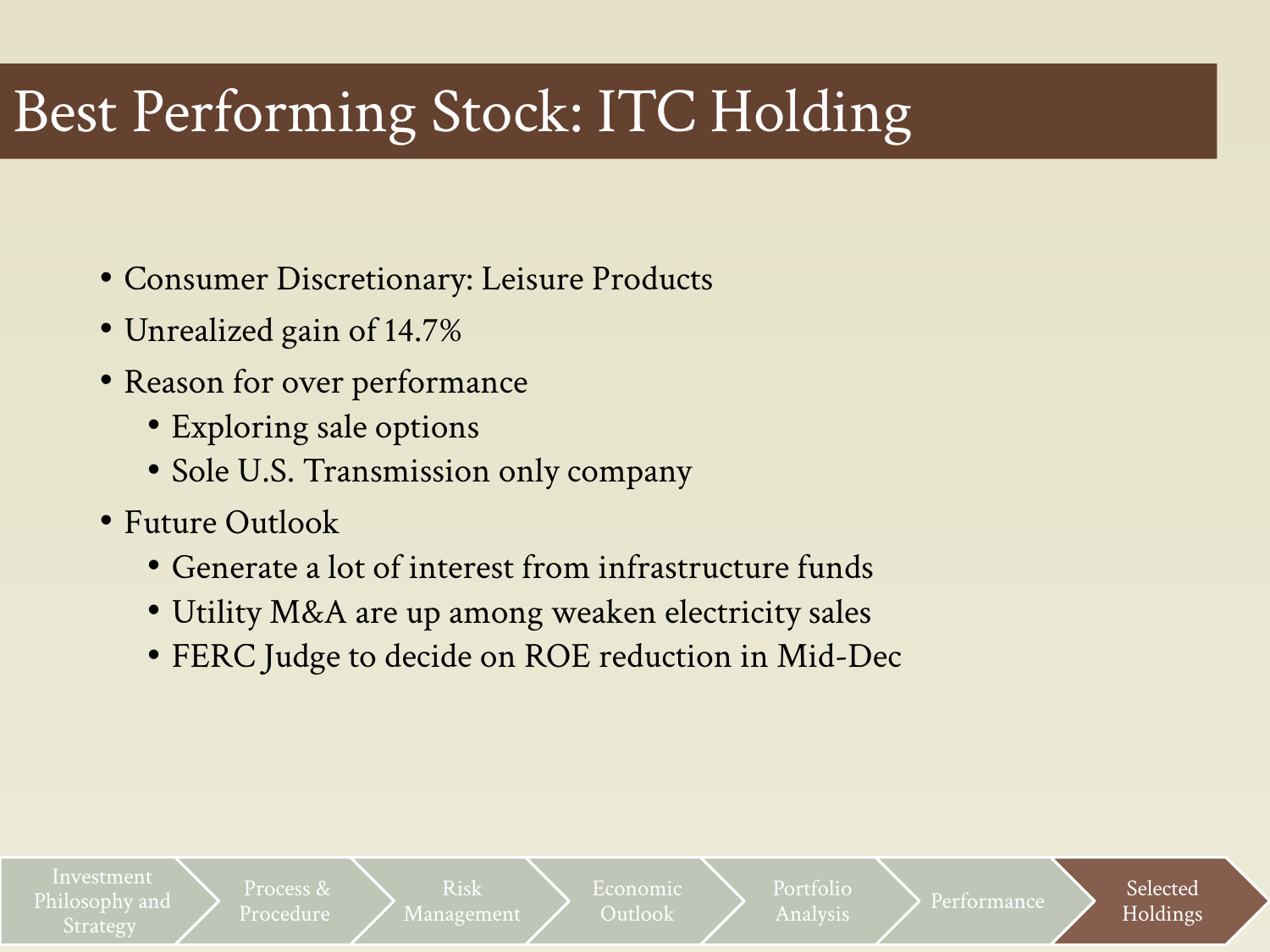

Best Performing Stock: ITC Holding
Consumer Discretionary: Leisure Products
Unrealized gain of 14.7%
Reason for over performance
Exploring sale options
Sole U.S. Transmission only company
Future Outlook
Generate a lot of interest from infrastructure funds
Utility M&A are up among weaken electricity sales
FERC Judge to decide on ROE reduction in Mid-Dec

Investment Philosophy and Strategy
Process & Procedure
Risk Management
Economic Outlook
Portfolio Analysis
Performance
Selected Holdings